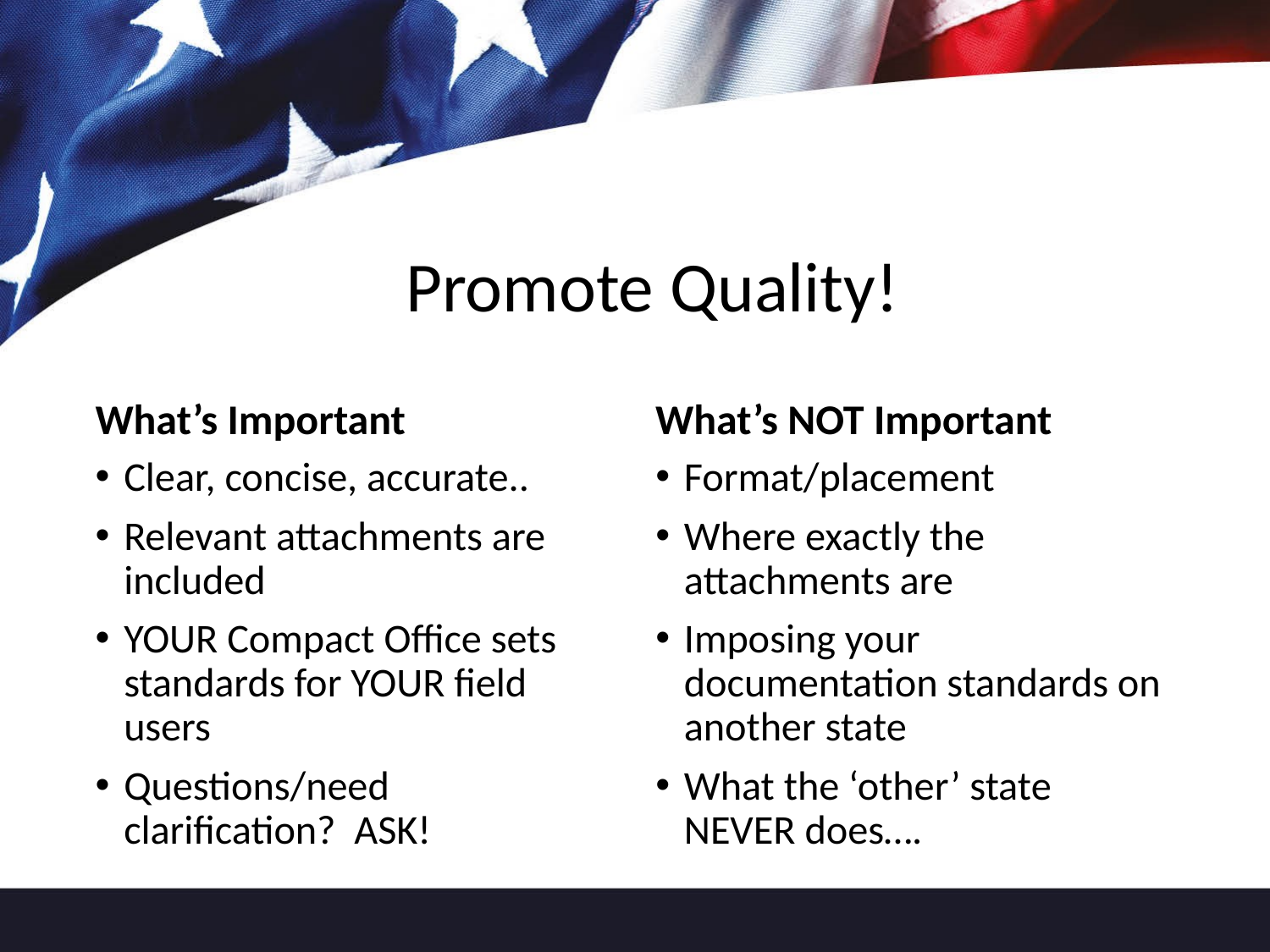

# Promote Quality!
What’s Important
What’s NOT Important
Clear, concise, accurate..
Relevant attachments are included
YOUR Compact Office sets standards for YOUR field users
Questions/need clarification?  ASK!
Format/placement
Where exactly the attachments are
Imposing your documentation standards on another state
What the ‘other’ state NEVER does….